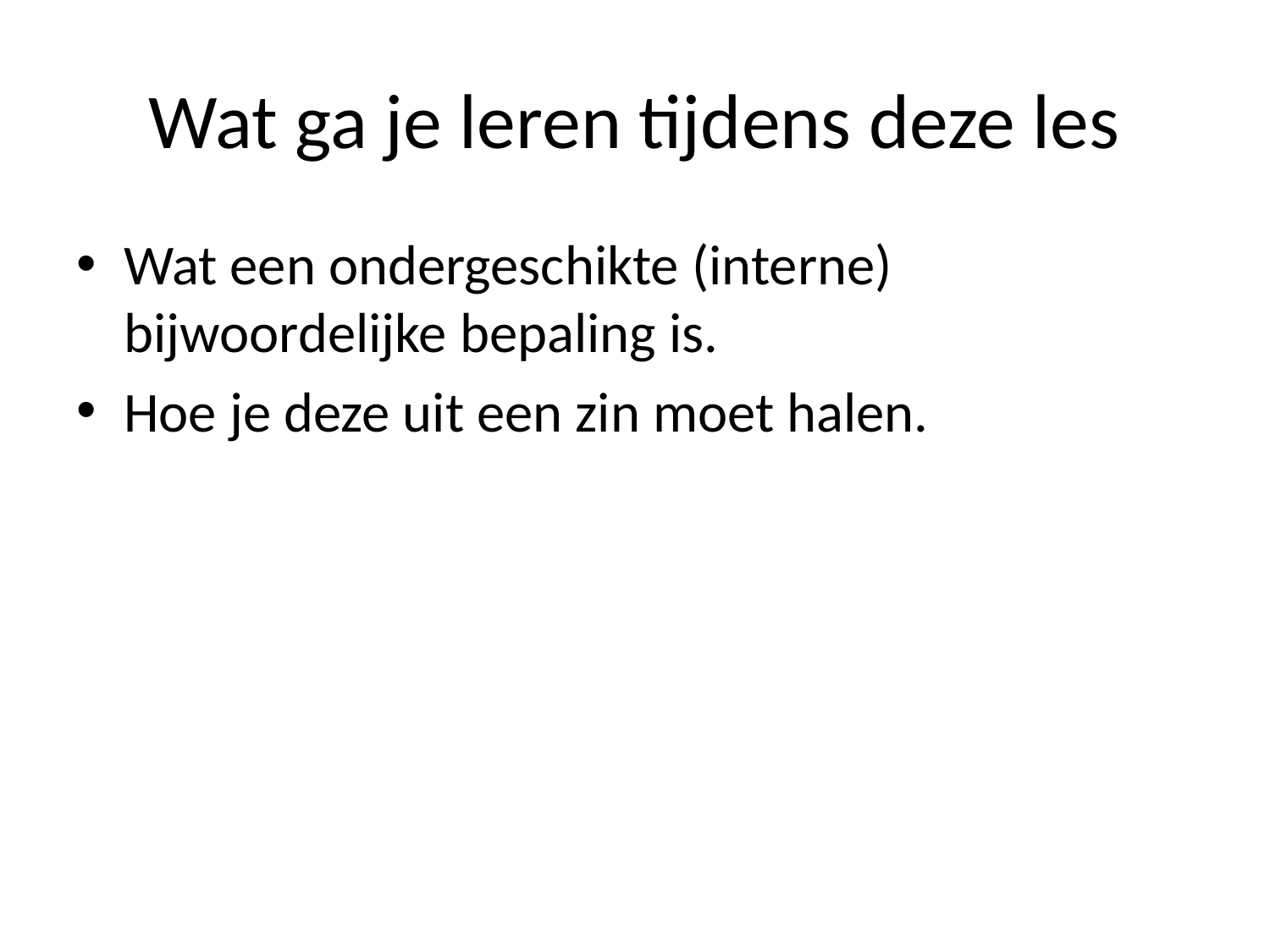

# Wat ga je leren tijdens deze les
Wat een ondergeschikte (interne) bijwoordelijke bepaling is.
Hoe je deze uit een zin moet halen.